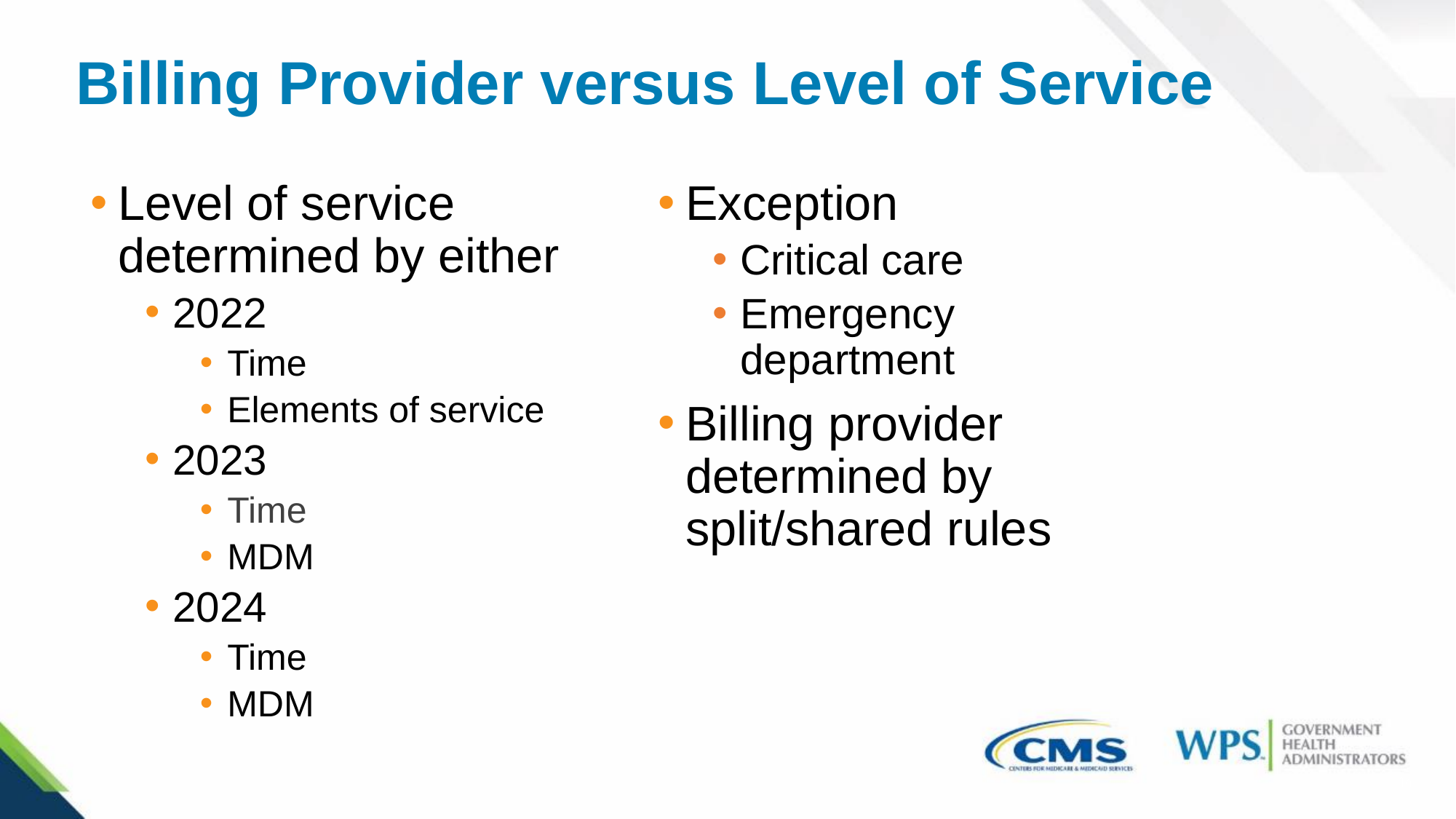

Billing Provider versus Level of Service
Level of service determined by either
2022
Time
Elements of service
2023
Time
MDM
2024
Time
MDM
Exception
Critical care
Emergency department
Billing provider determined by split/shared rules